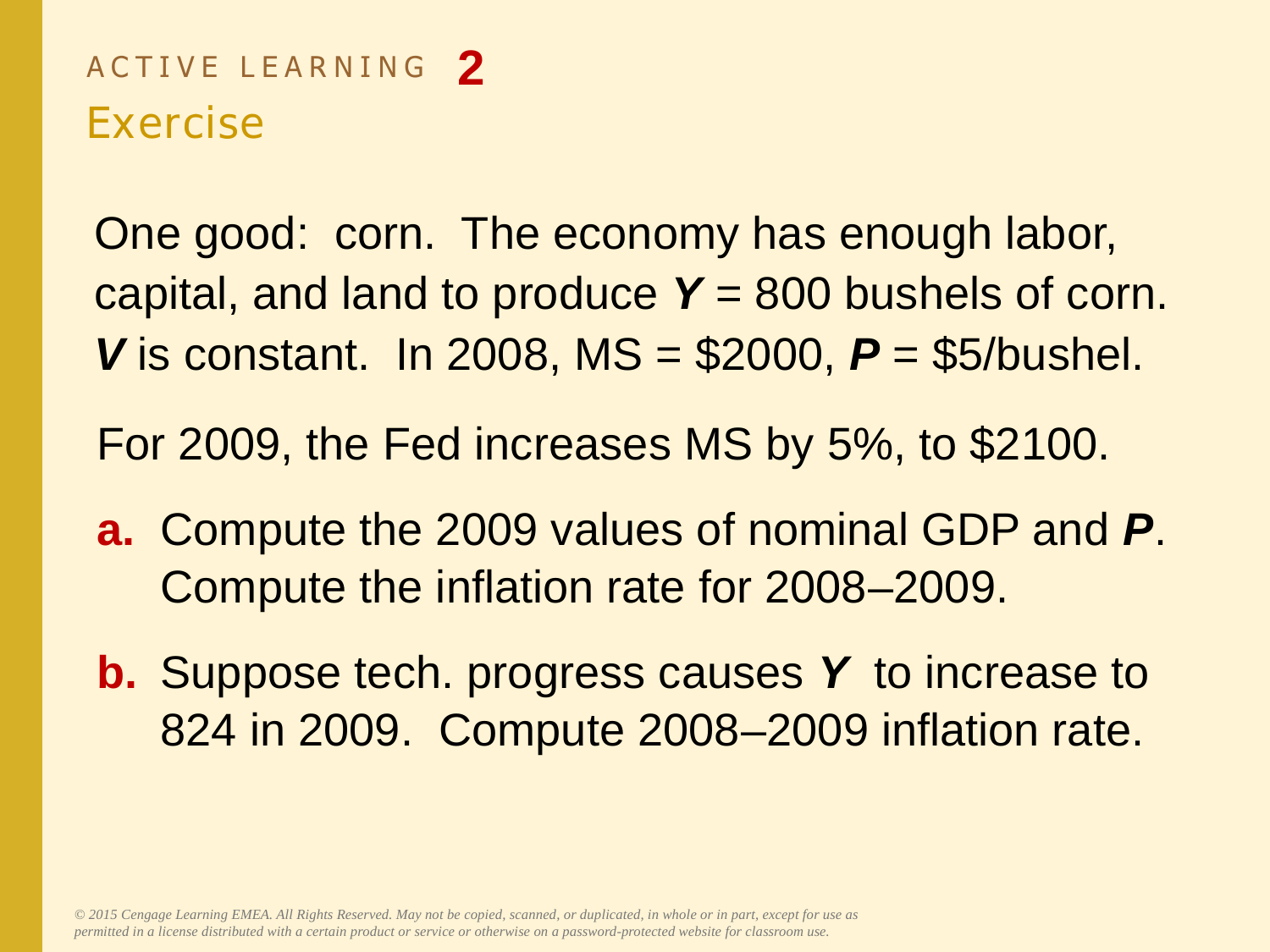

# ACTIVE LEARNING   2 Exercise
One good:  corn.  The economy has enough labor, capital, and land to produce Y = 800 bushels of corn.  V is constant.  In 2008, MS = $2000, P = $5/bushel.
For 2009, the Fed increases MS by 5%, to $2100.
a.	Compute the 2009 values of nominal GDP and P.  Compute the inflation rate for 2008–2009.
b.	Suppose tech. progress causes Y  to increase to 824 in 2009.  Compute 2008–2009 inflation rate.
© 2015 Cengage Learning EMEA. All Rights Reserved. May not be copied, scanned, or duplicated, in whole or in part, except for use as permitted in a license distributed with a certain product or service or otherwise on a password-protected website for classroom use.